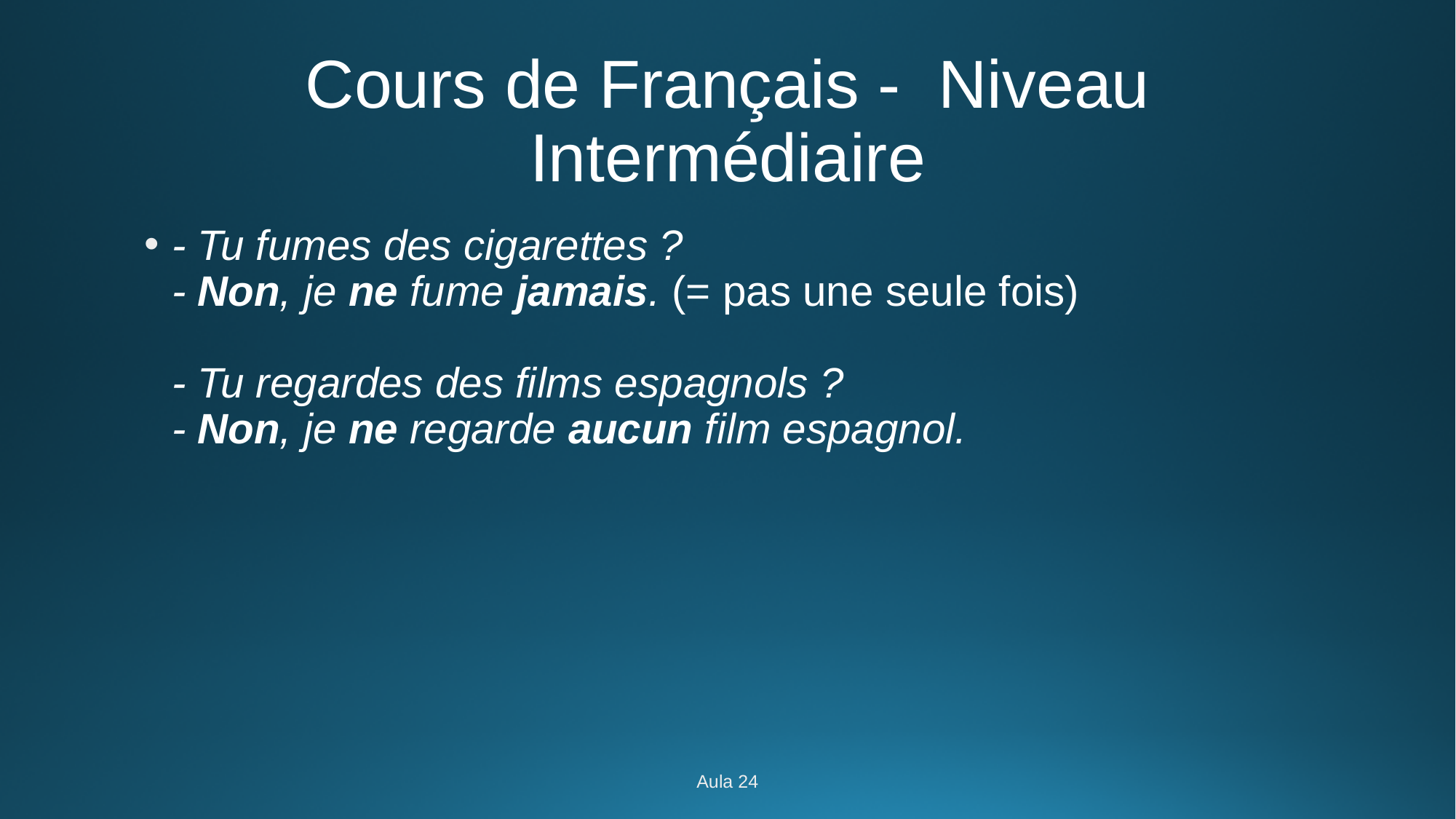

# Cours de Français -  Niveau Intermédiaire
- Tu fumes des cigarettes ?
- Non, je ne fume jamais. (= pas une seule fois)
- Tu regardes des films espagnols ?
- Non, je ne regarde aucun film espagnol.
Aula 24